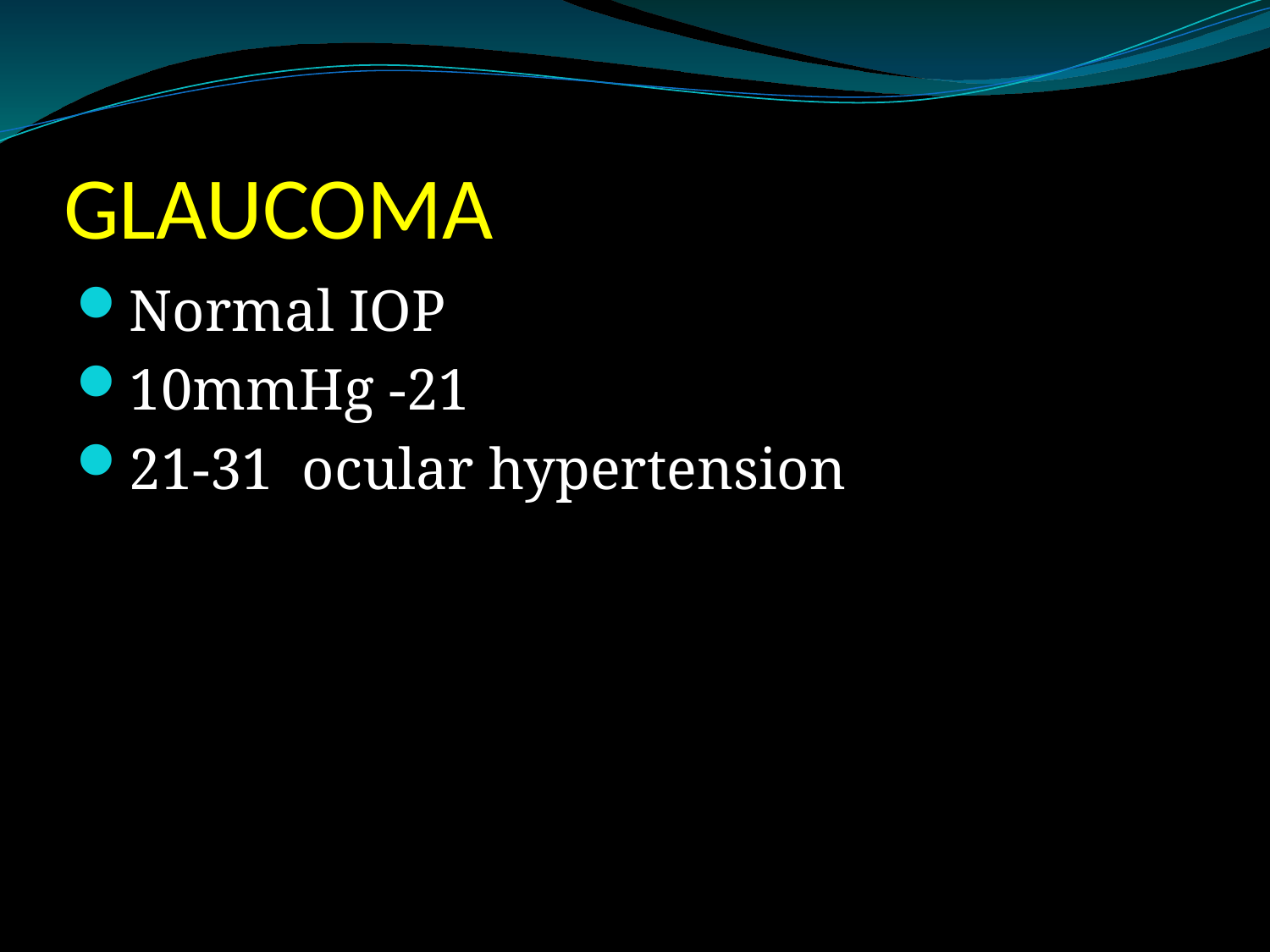

# GLAUCOMA
Normal IOP
10mmHg -21
21-31  ocular hypertension